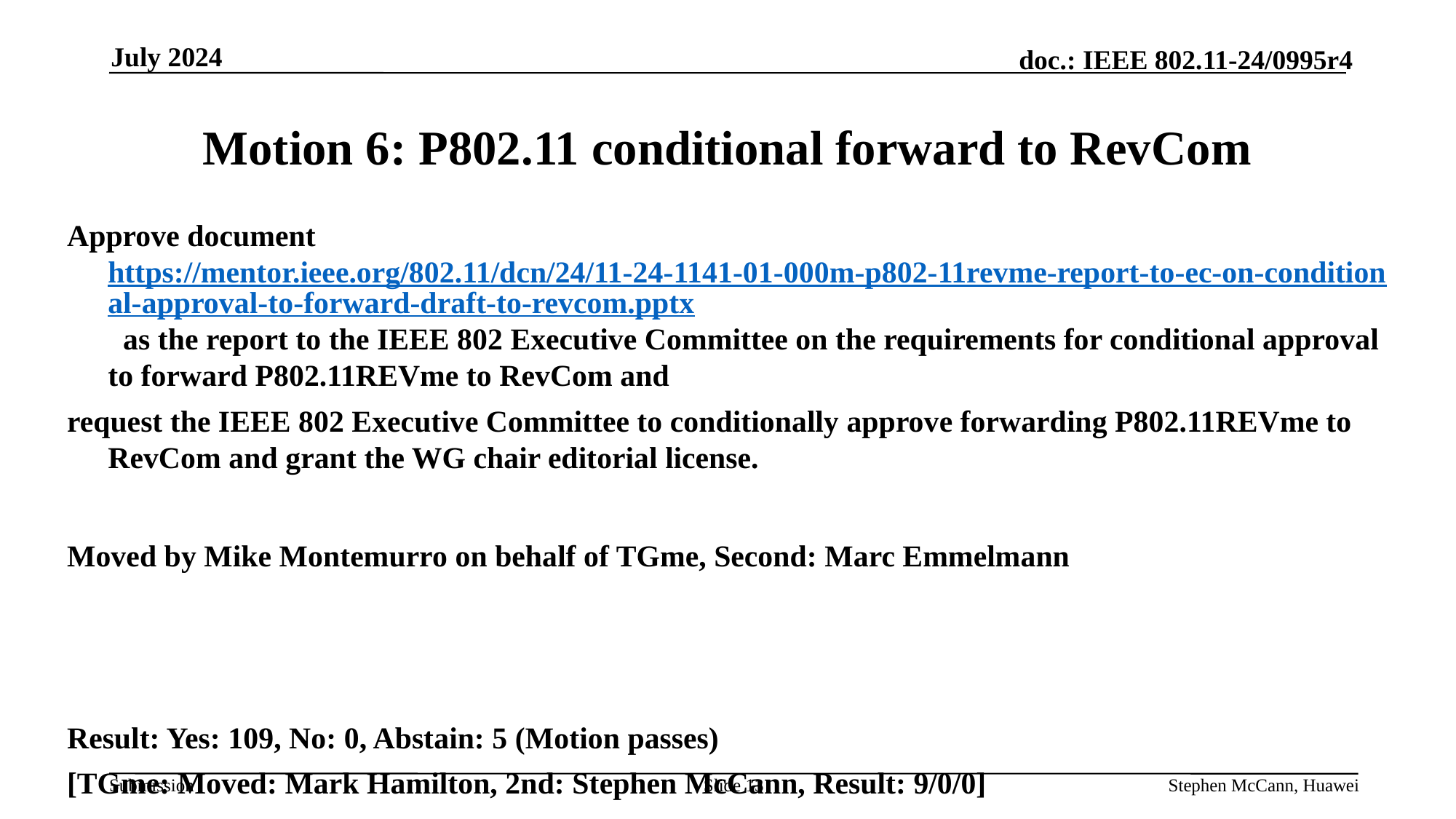

July 2024
# Motion 6: P802.11 conditional forward to RevCom
Approve document https://mentor.ieee.org/802.11/dcn/24/11-24-1141-01-000m-p802-11revme-report-to-ec-on-conditional-approval-to-forward-draft-to-revcom.pptx  as the report to the IEEE 802 Executive Committee on the requirements for conditional approval to forward P802.11REVme to RevCom and
request the IEEE 802 Executive Committee to conditionally approve forwarding P802.11REVme to RevCom and grant the WG chair editorial license.

Moved by Mike Montemurro on behalf of TGme, Second: Marc Emmelmann

Result: Yes: 109, No: 0, Abstain: 5 (Motion passes)
[TGme: Moved: Mark Hamilton, 2nd: Stephen McCann, Result: 9/0/0]

Slide 13
Stephen McCann, Huawei